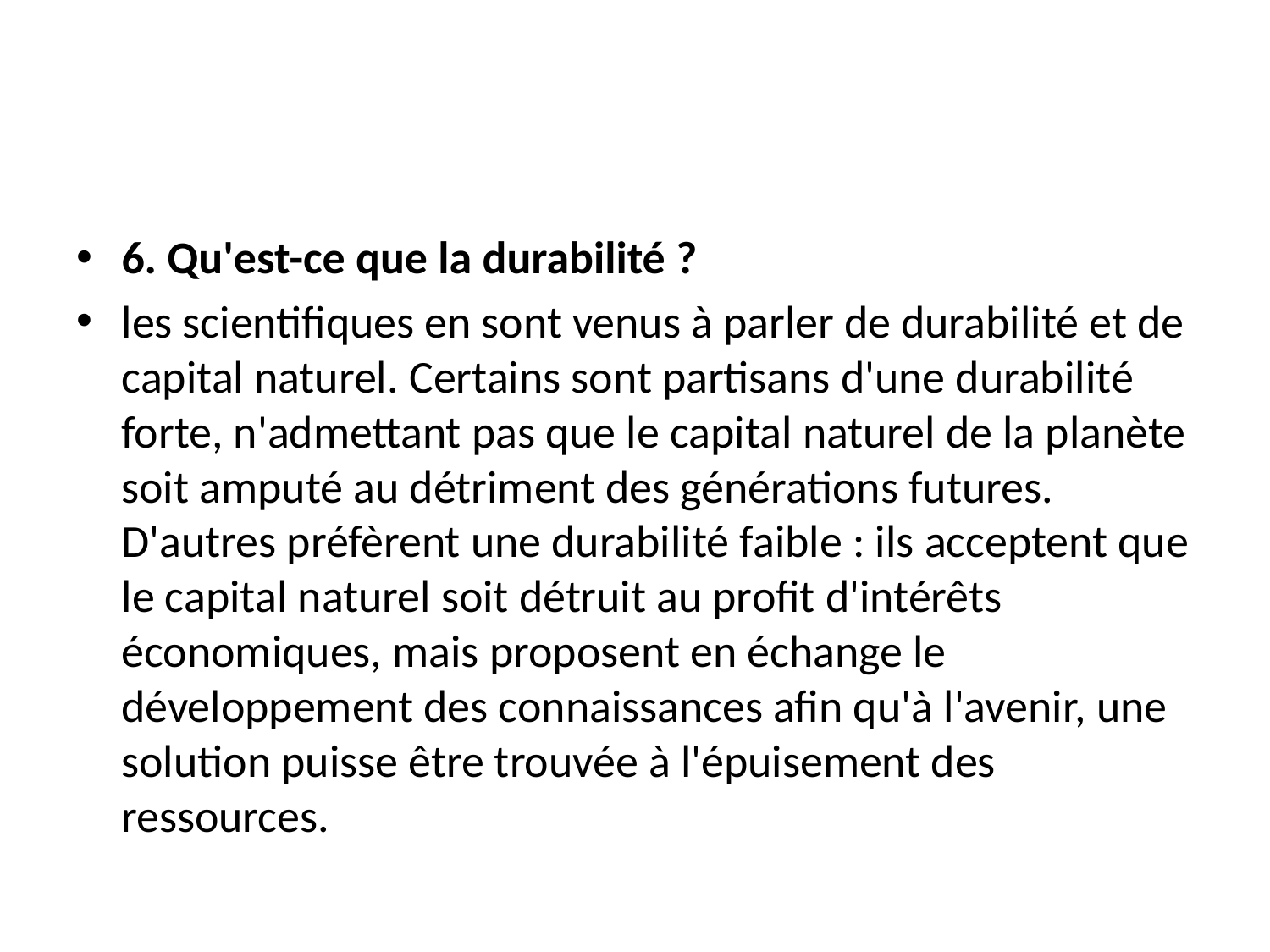

6. Qu'est-ce que la durabilité ?
les scientifiques en sont venus à parler de durabilité et de capital naturel. Certains sont partisans d'une durabilité forte, n'admettant pas que le capital naturel de la planète soit amputé au détriment des générations futures. D'autres préfèrent une durabilité faible : ils acceptent que le capital naturel soit détruit au profit d'intérêts économiques, mais proposent en échange le développement des connaissances afin qu'à l'avenir, une solution puisse être trouvée à l'épuisement des ressources.